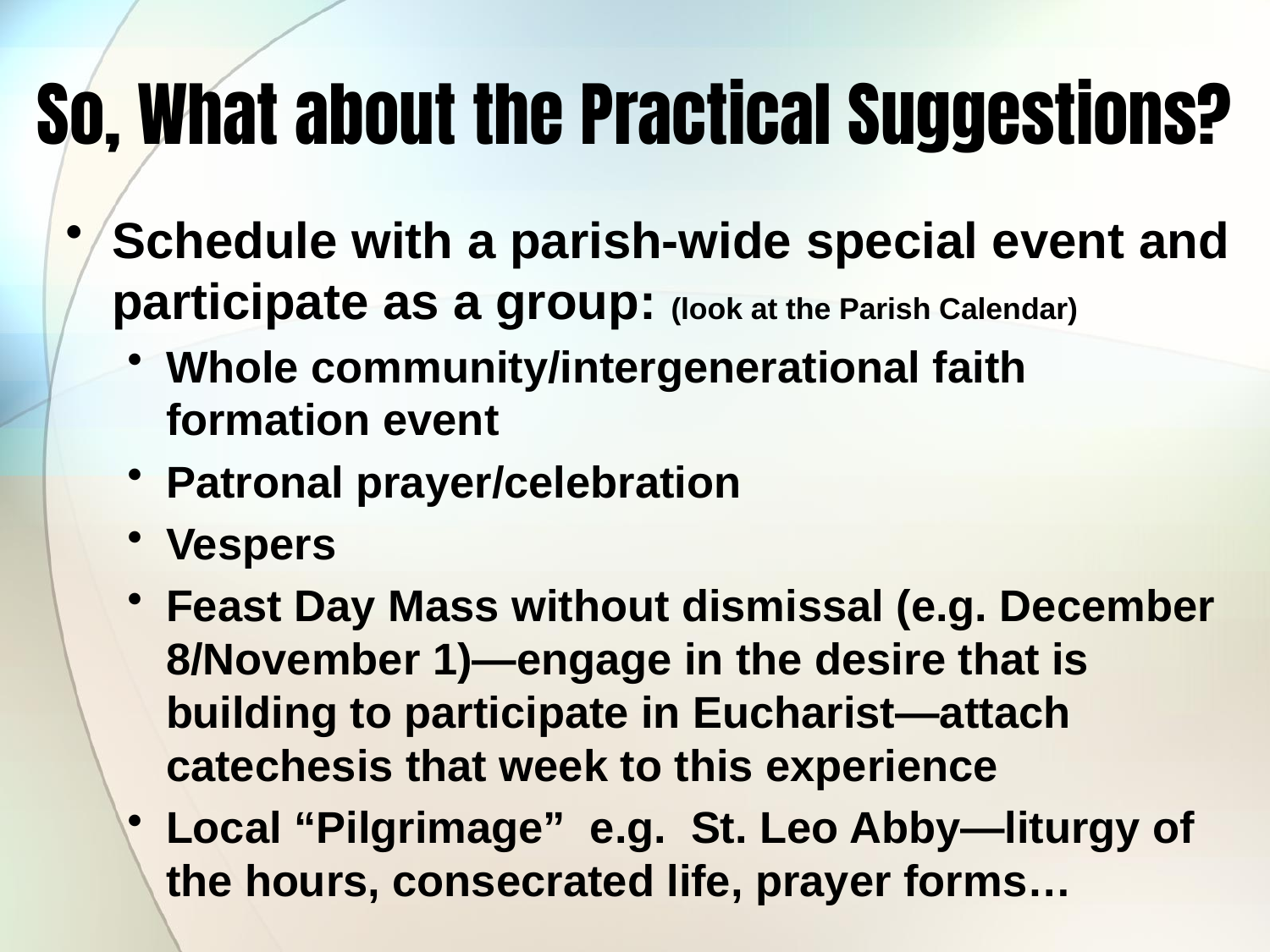

# So, What about the Practical Suggestions?
Schedule with a parish-wide special event and participate as a group: (look at the Parish Calendar)
Whole community/intergenerational faith formation event
Patronal prayer/celebration
Vespers
Feast Day Mass without dismissal (e.g. December 8/November 1)—engage in the desire that is building to participate in Eucharist—attach catechesis that week to this experience
Local “Pilgrimage”  e.g.  St. Leo Abby—liturgy of the hours, consecrated life, prayer forms…